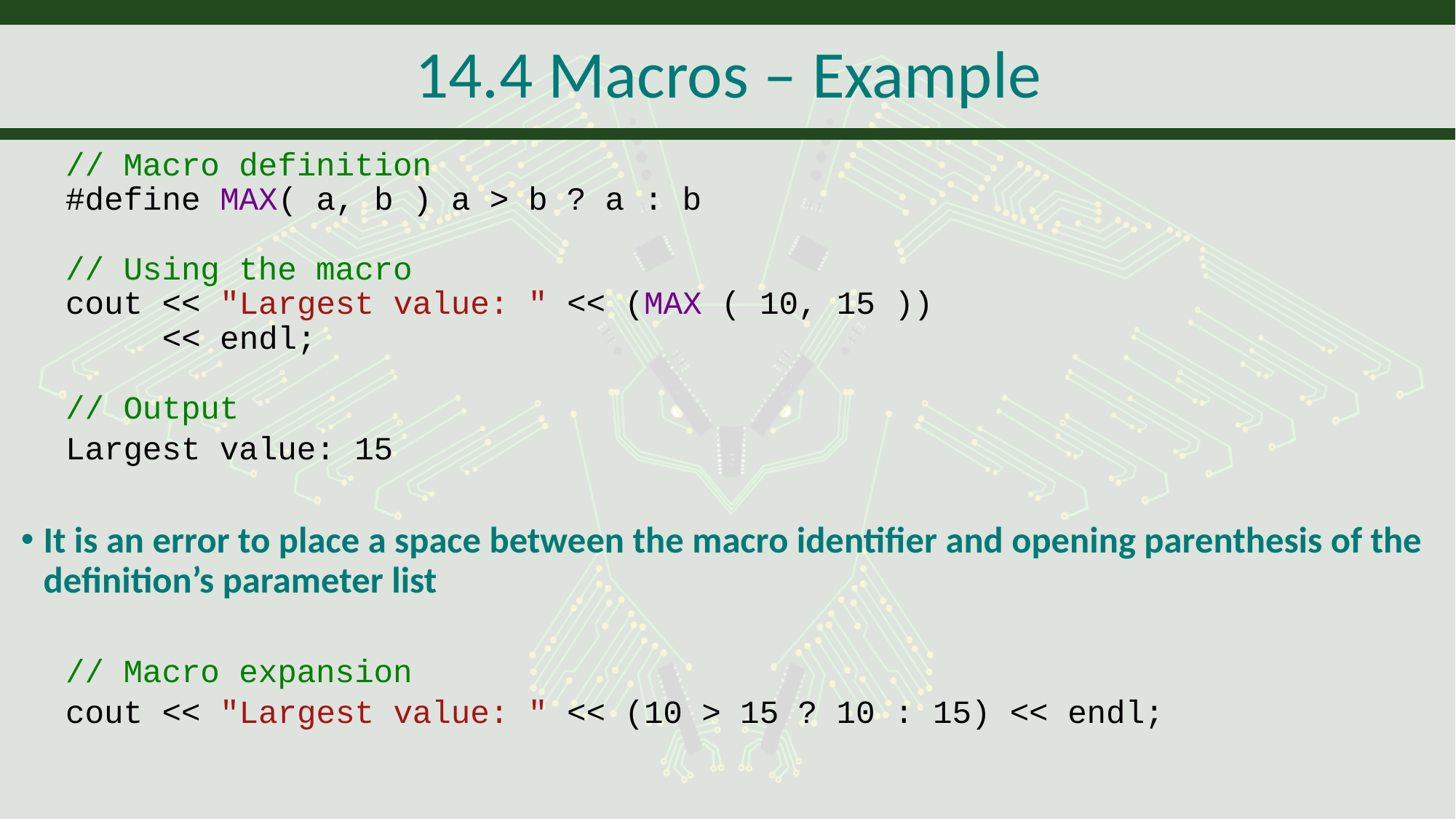

# 14.4 Macros – Example
// Macro definition
#define MAX( a, b ) a > b ? a : b

// Using the macro
cout << "Largest value: " << (MAX ( 10, 15 ))
     << endl;

// Output
Largest value: 15

It is an error to place a space between the macro identifier and opening parenthesis of the definition’s parameter list

// Macro expansion
cout << "Largest value: " << (10 > 15 ? 10 : 15) << endl;